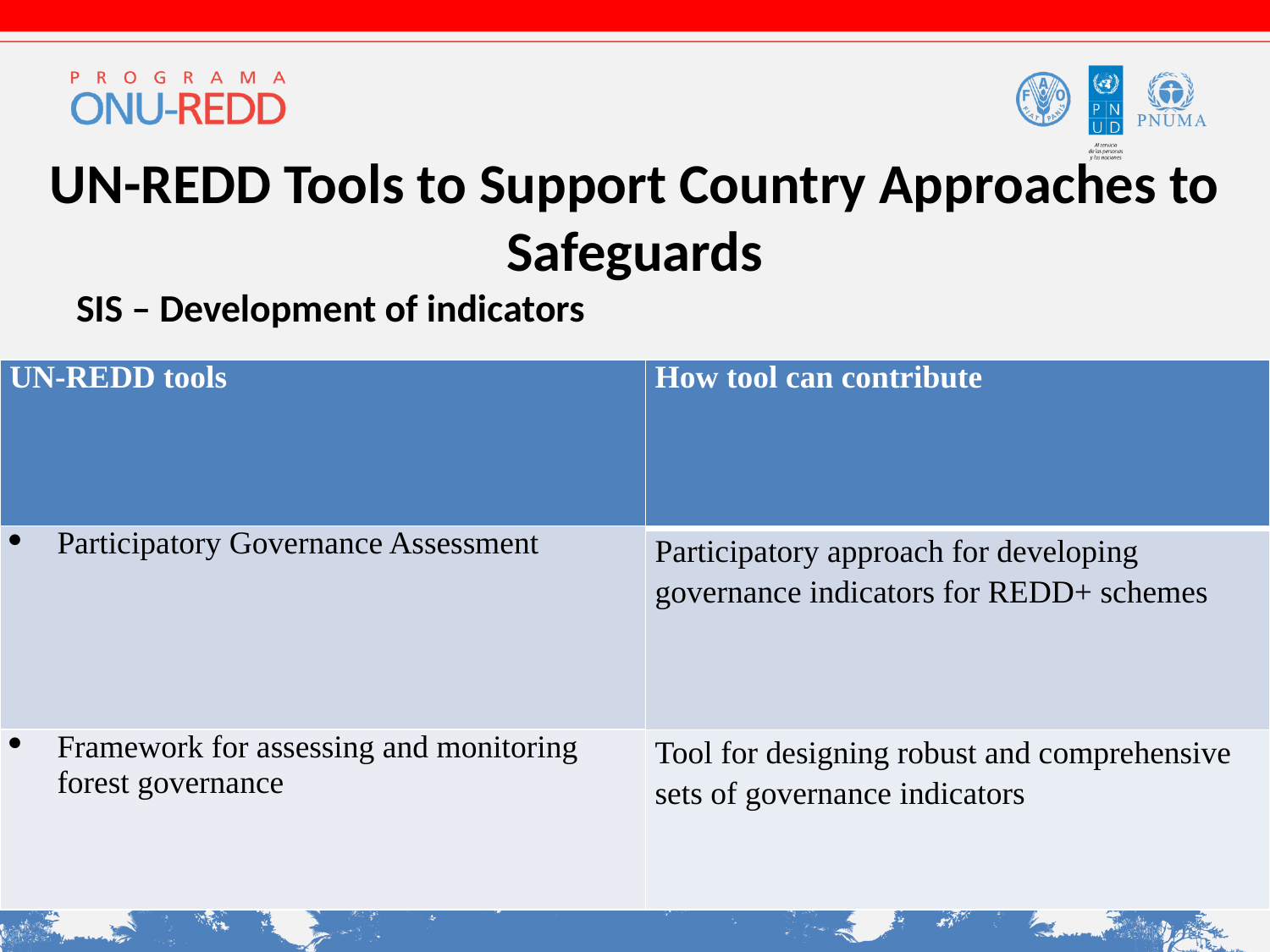

# UN-REDD Tools to Support Country Approaches to Safeguards

SIS – Development of indicators
| UN-REDD tools |
| --- |
| Participatory Governance Assessment |
| Framework for assessing and monitoring forest governance |
| How tool can contribute |
| --- |
| Participatory approach for developing governance indicators for REDD+ schemes |
| --- |
| Tool for designing robust and comprehensive sets of governance indicators |
| --- |